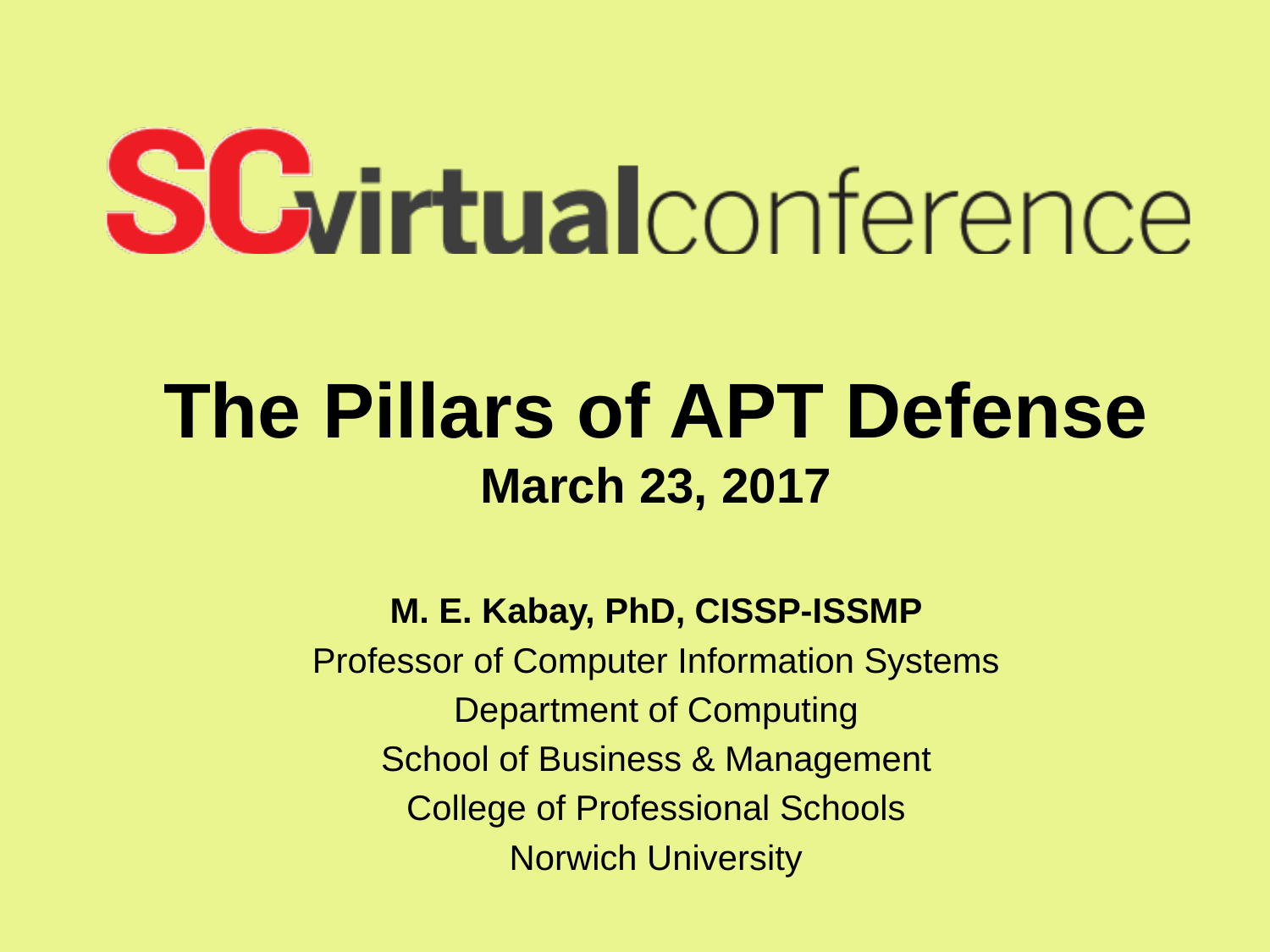

# The Pillars of APT Defense March 23, 2017
M. E. Kabay, PhD, CISSP-ISSMP
Professor of Computer Information Systems
Department of Computing
School of Business & Management
College of Professional Schools
Norwich University